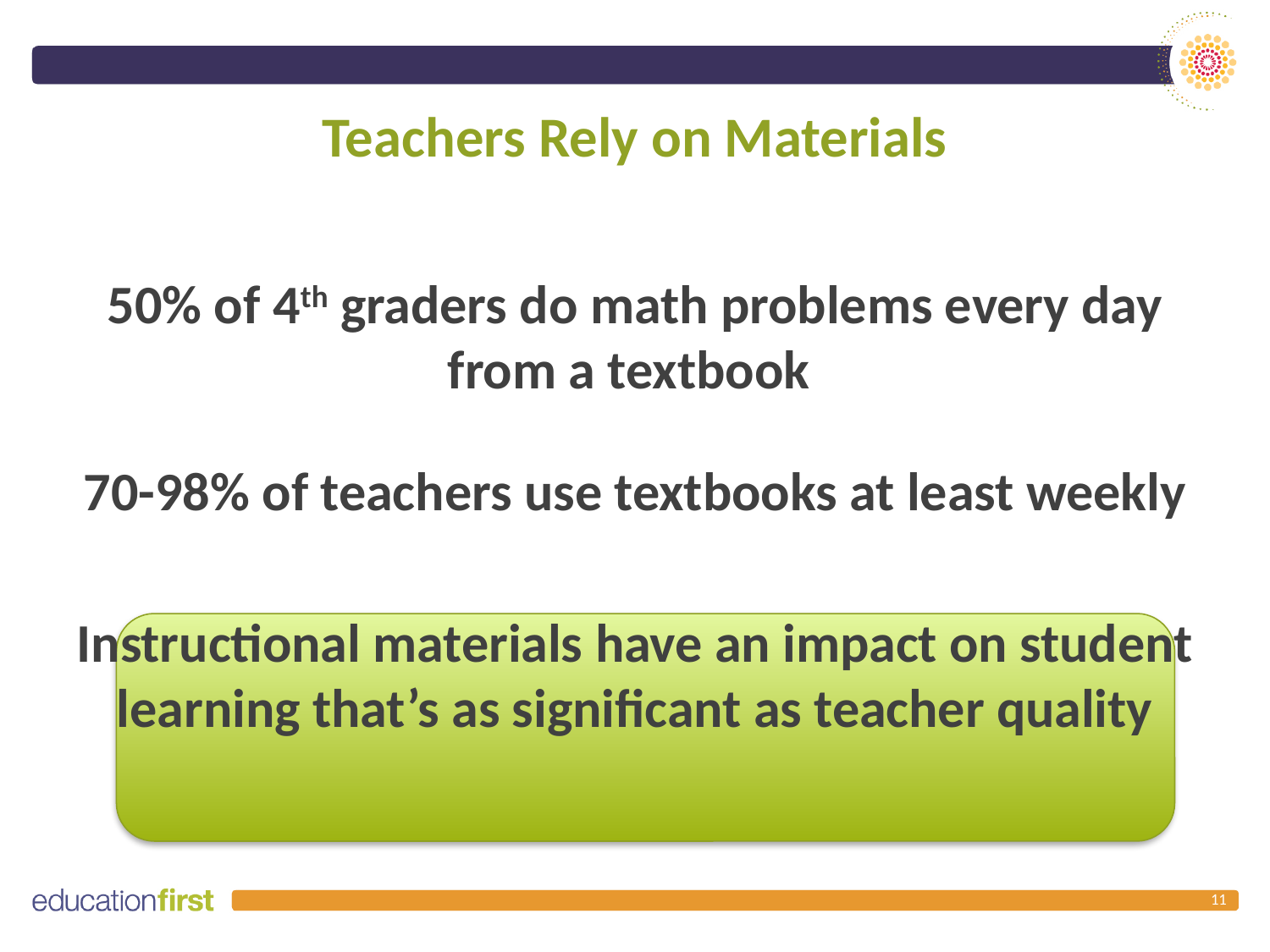

# Teachers Rely on Materials

50% of 4th graders do math problems every day from a textbook

70-98% of teachers use textbooks at least weekly

Instructional materials have an impact on student learning that’s as significant as teacher quality

11